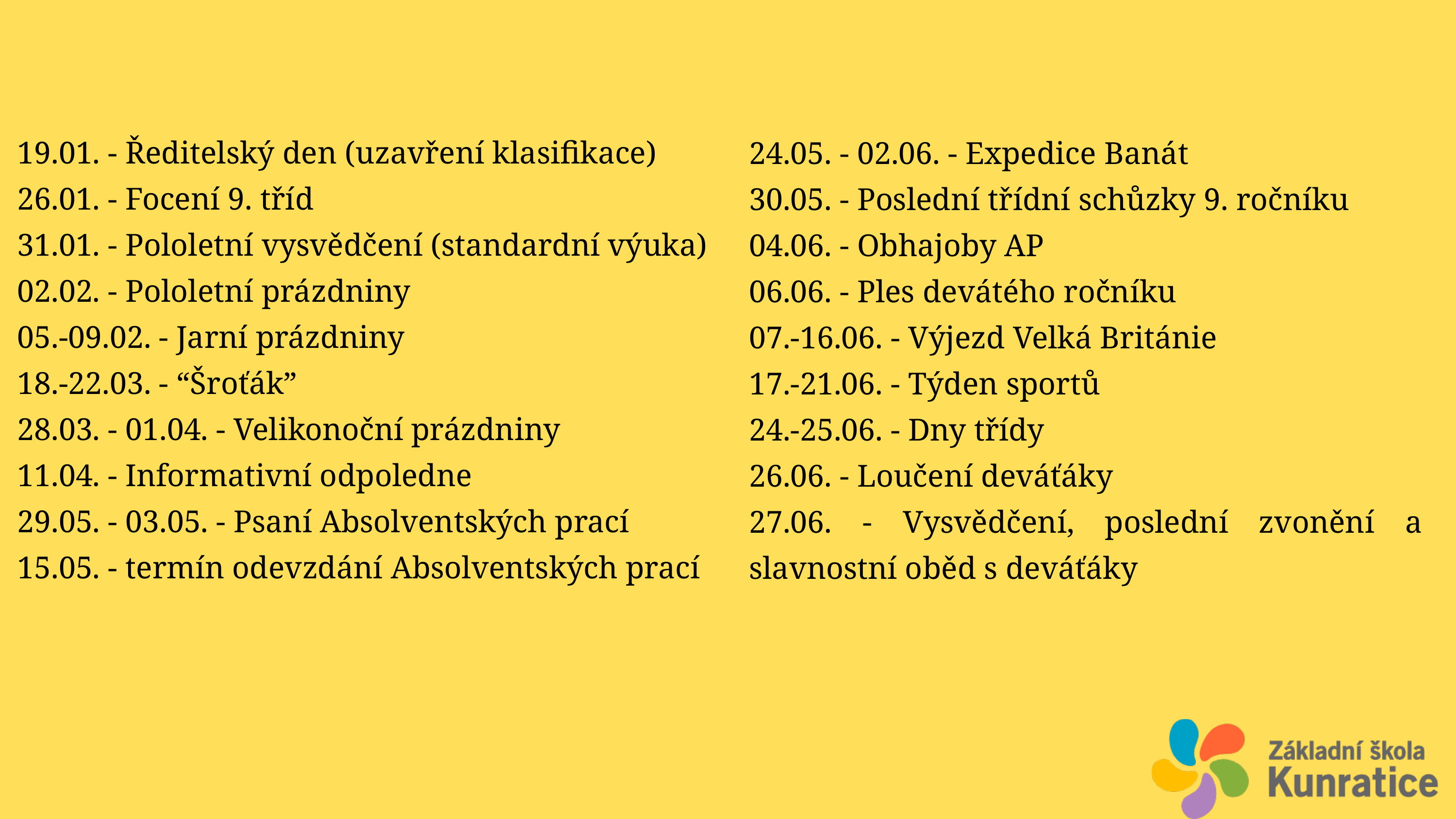

24.05. - 02.06. - Expedice Banát
30.05. - Poslední třídní schůzky 9. ročníku
04.06. - Obhajoby AP
06.06. - Ples devátého ročníku
07.-16.06. - Výjezd Velká Británie
17.-21.06. - Týden sportů
24.-25.06. - Dny třídy
26.06. - Loučení deváťáky
27.06. - Vysvědčení, poslední zvonění a slavnostní oběd s deváťáky

19.01. - Ředitelský den (uzavření klasifikace)
26.01. - Focení 9. tříd
31.01. - Pololetní vysvědčení (standardní výuka)
02.02. - Pololetní prázdniny
05.-09.02. - Jarní prázdniny
18.-22.03. - “Šroťák”
28.03. - 01.04. - Velikonoční prázdniny
11.04. - Informativní odpoledne
29.05. - 03.05. - Psaní Absolventských prací
15.05. - termín odevzdání Absolventských prací